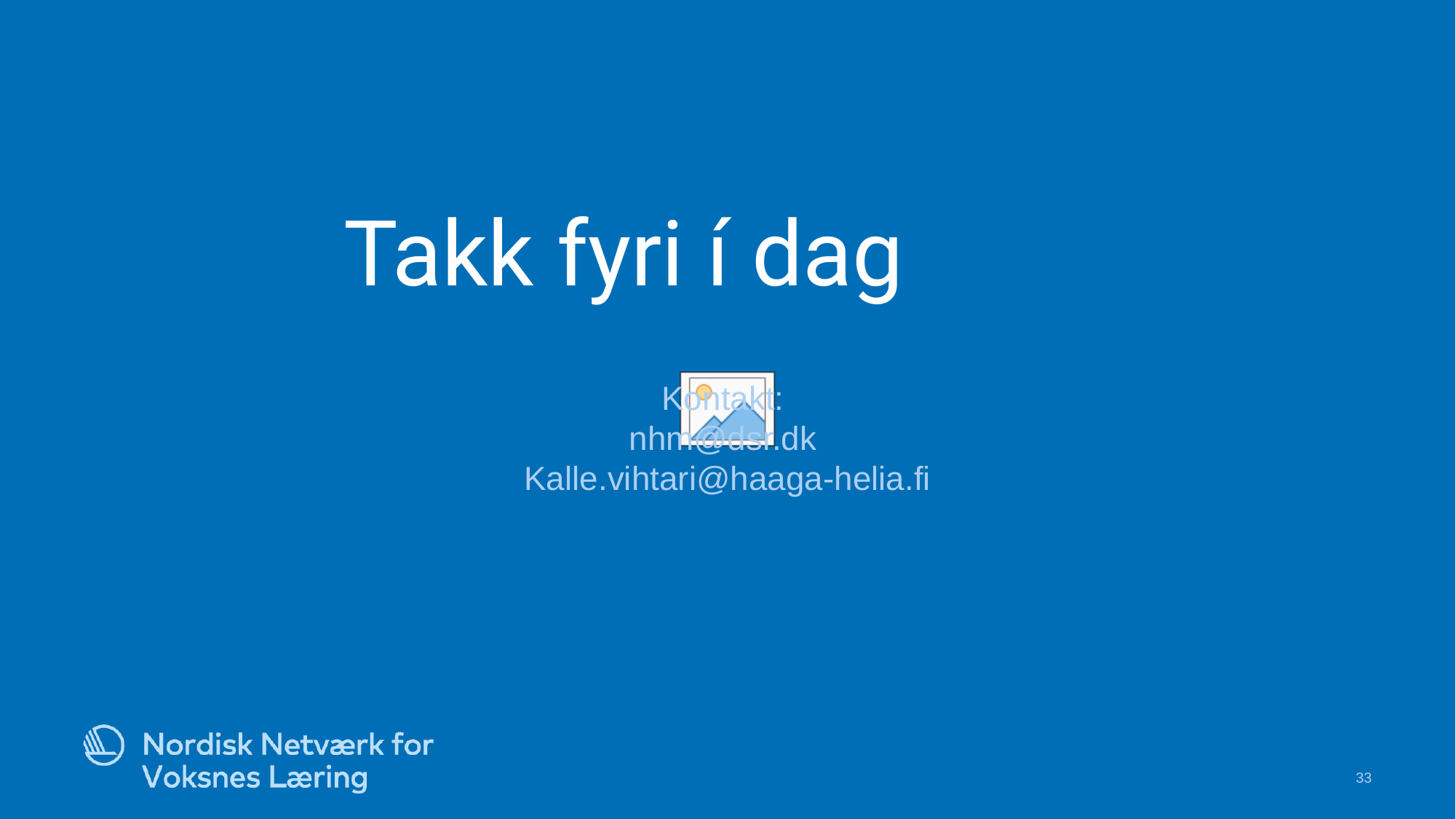

Kontakt:
nhm@dsr.dk
Kalle.vihtari@haaga-helia.fi

# Takk fyri í dag

33